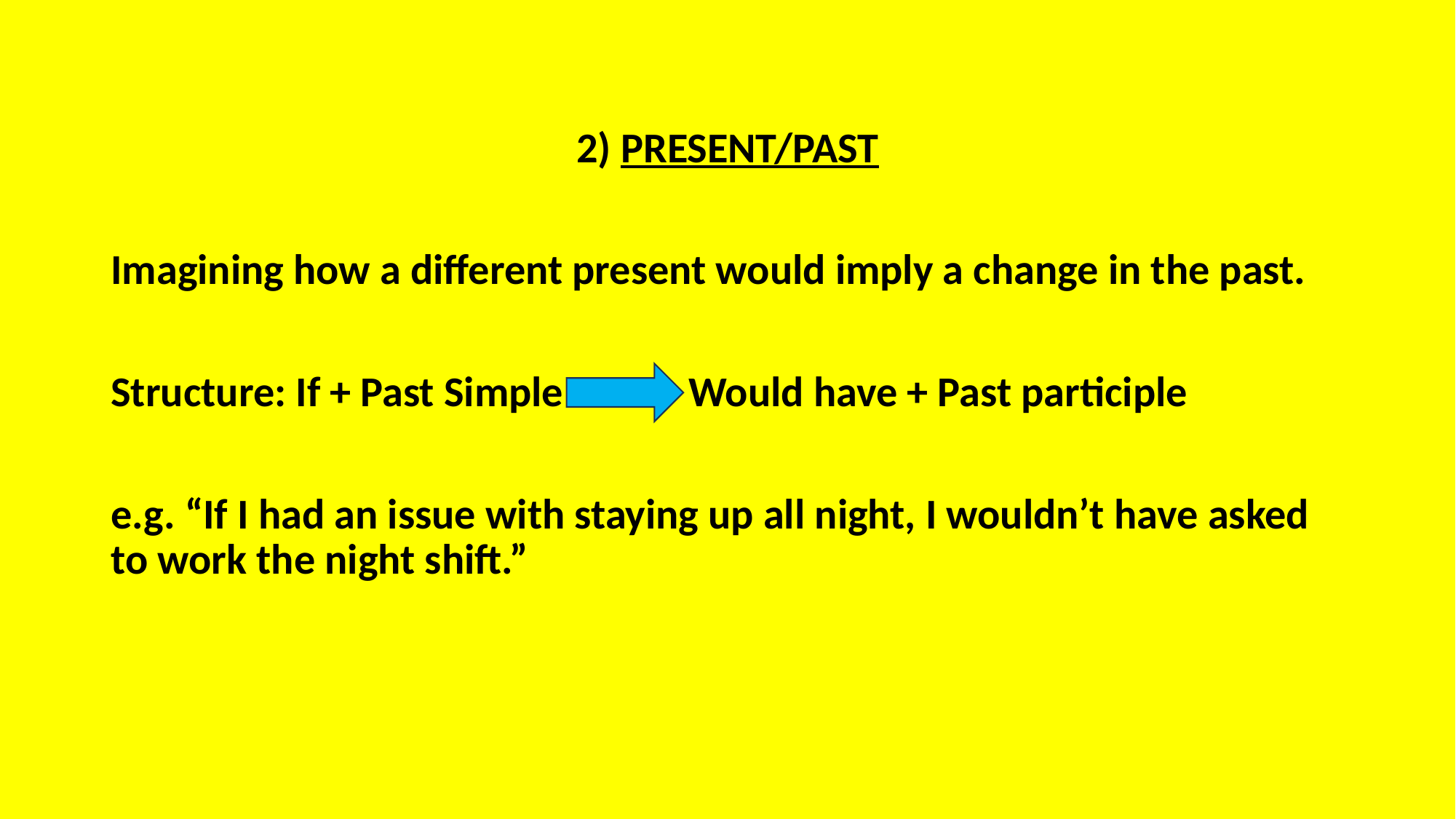

2) PRESENT/PAST

Imagining how a different present would imply a change in the past.

Structure: If + Past Simple             Would have + Past participle

e.g. “If I had an issue with staying up all night, I wouldn’t have asked to work the night shift.”